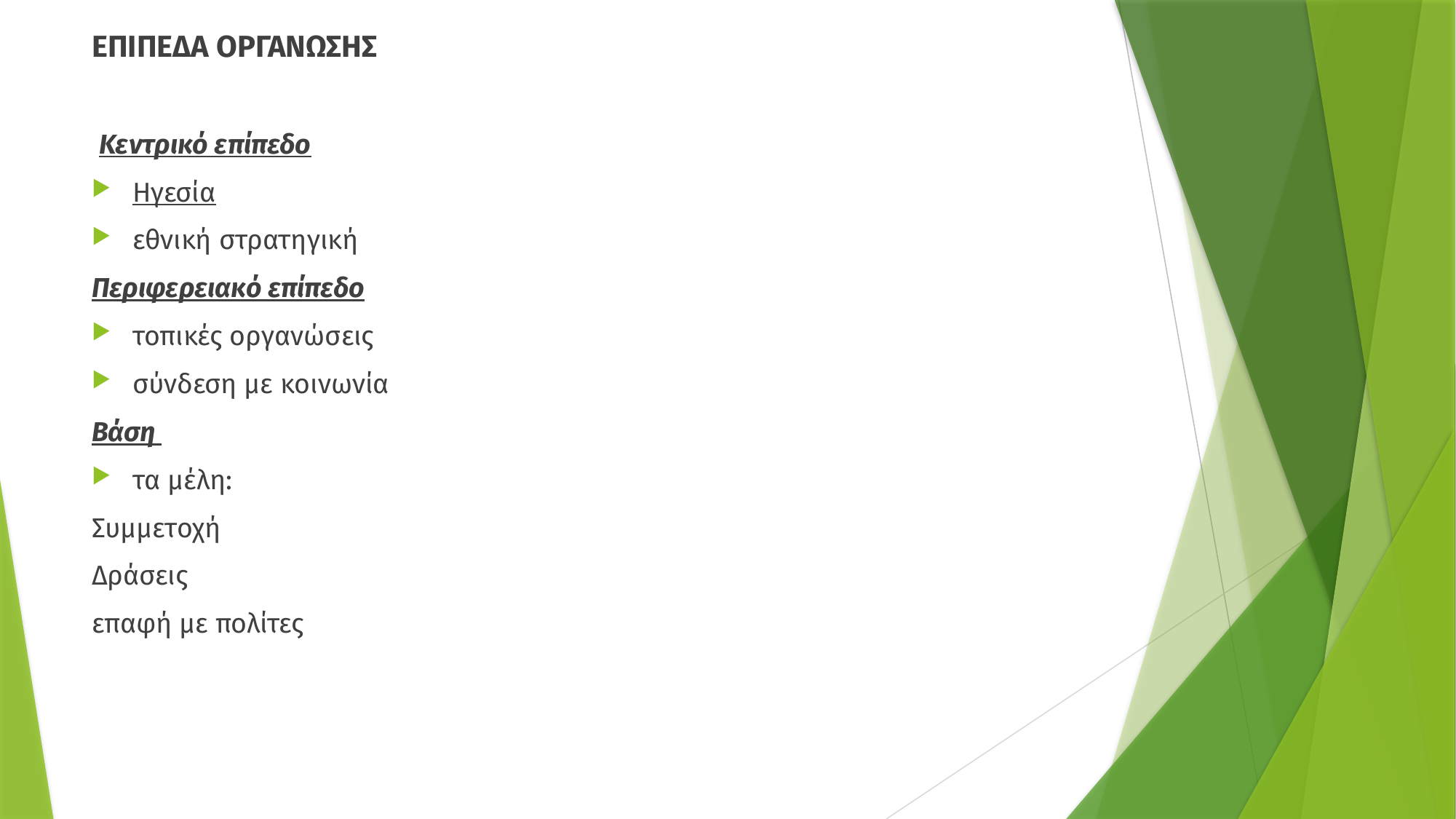

ΕΠΙΠΕΔΑ ΟΡΓΑΝΩΣΗΣ

 Κεντρικό επίπεδο
Ηγεσία
εθνική στρατηγική
Περιφερειακό επίπεδο
τοπικές οργανώσεις
σύνδεση με κοινωνία
Βάση
τα μέλη:
Συμμετοχή
Δράσεις
επαφή με πολίτες